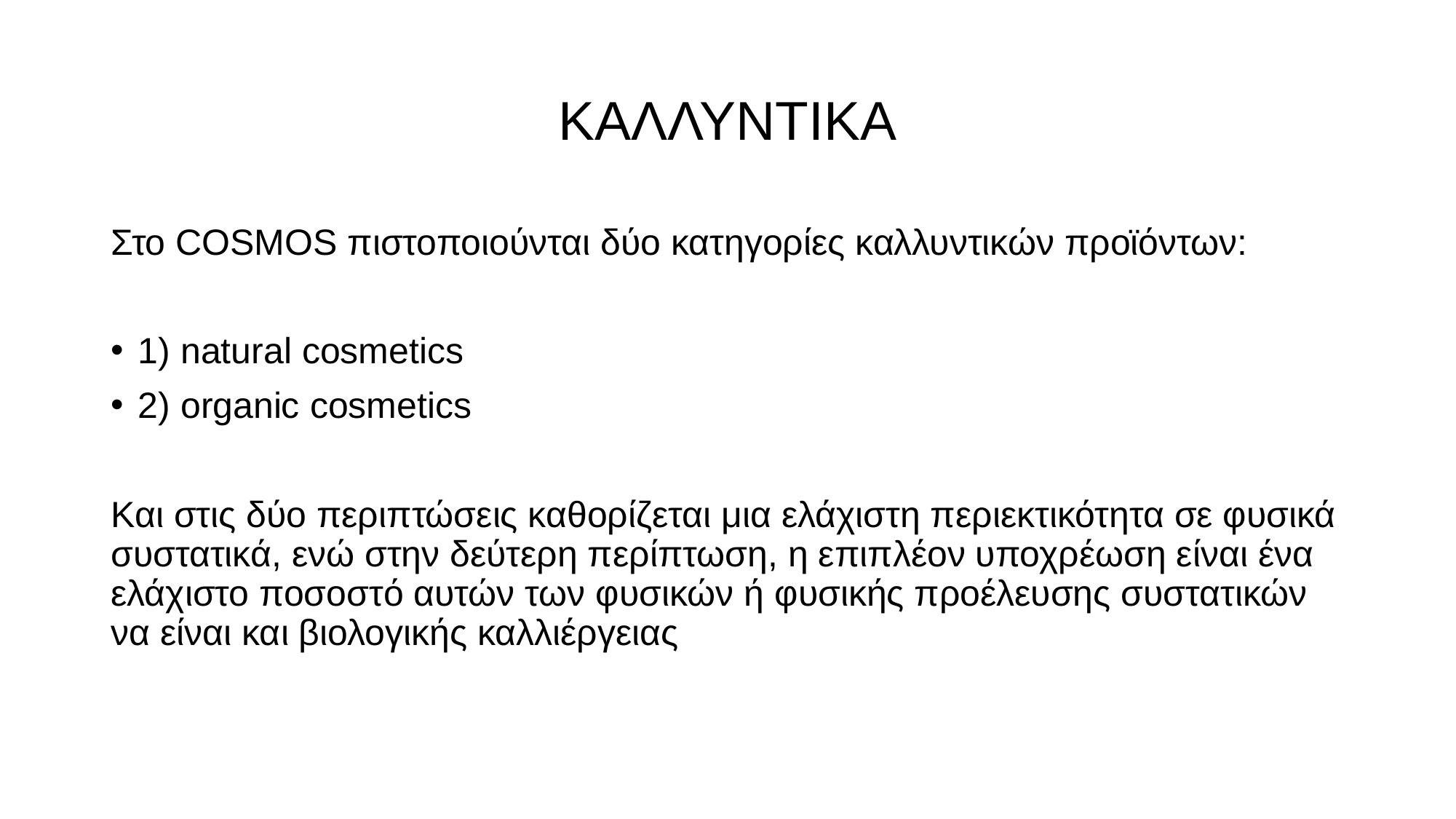

# ΚΑΛΛΥΝΤΙΚΑ
Στο COSMOS πιστοποιούνται δύο κατηγορίες καλλυντικών προϊόντων:

1) natural cosmetics
2) organic cosmetics

Και στις δύο περιπτώσεις καθορίζεται μια ελάχιστη περιεκτικότητα σε φυσικά συστατικά, ενώ στην δεύτερη περίπτωση, η επιπλέον υποχρέωση είναι ένα ελάχιστο ποσοστό αυτών των φυσικών ή φυσικής προέλευσης συστατικών να είναι και βιολογικής καλλιέργειας